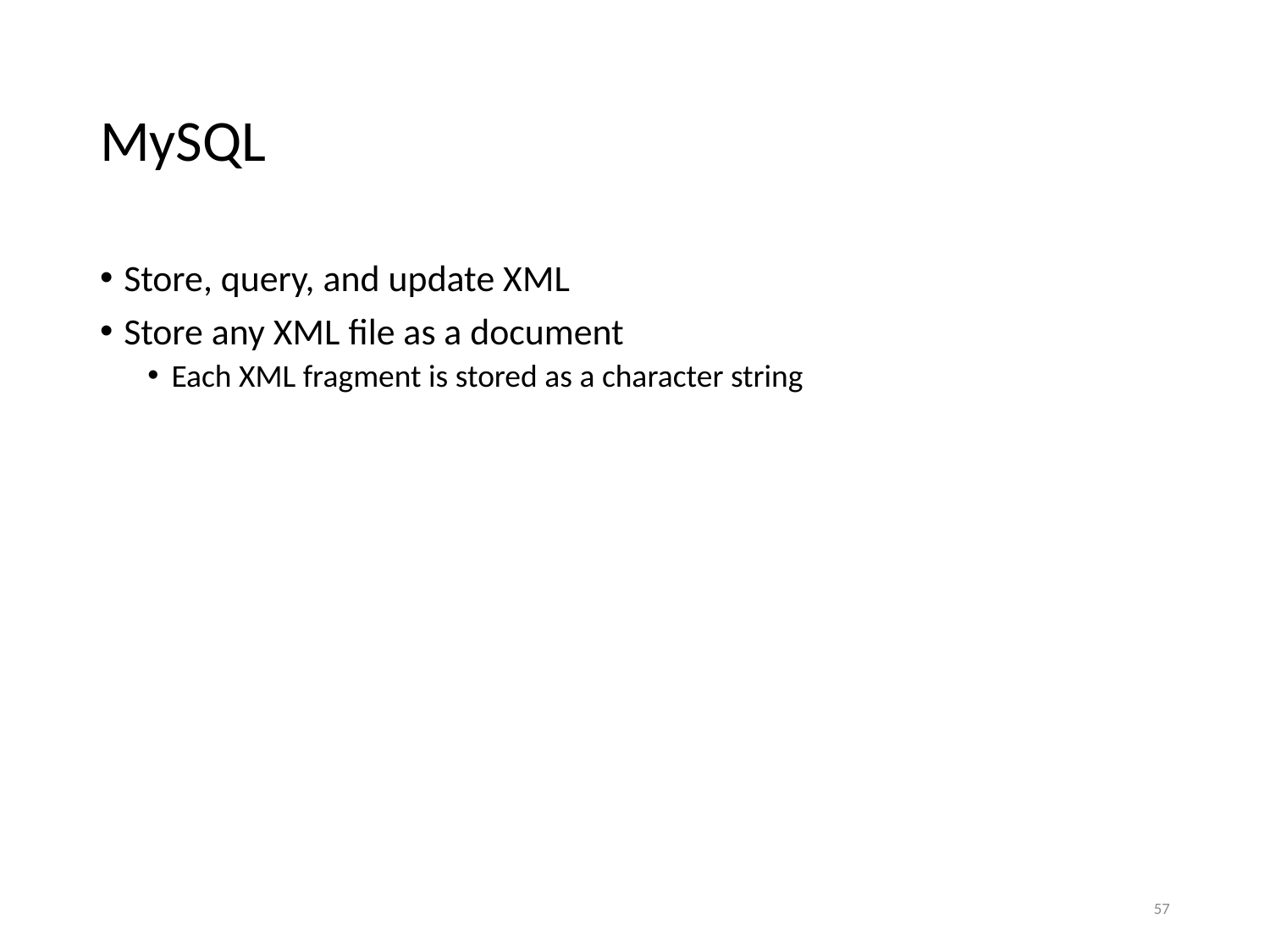

# MySQL
Store, query, and update XML
Store any XML file as a document
Each XML fragment is stored as a character string
57